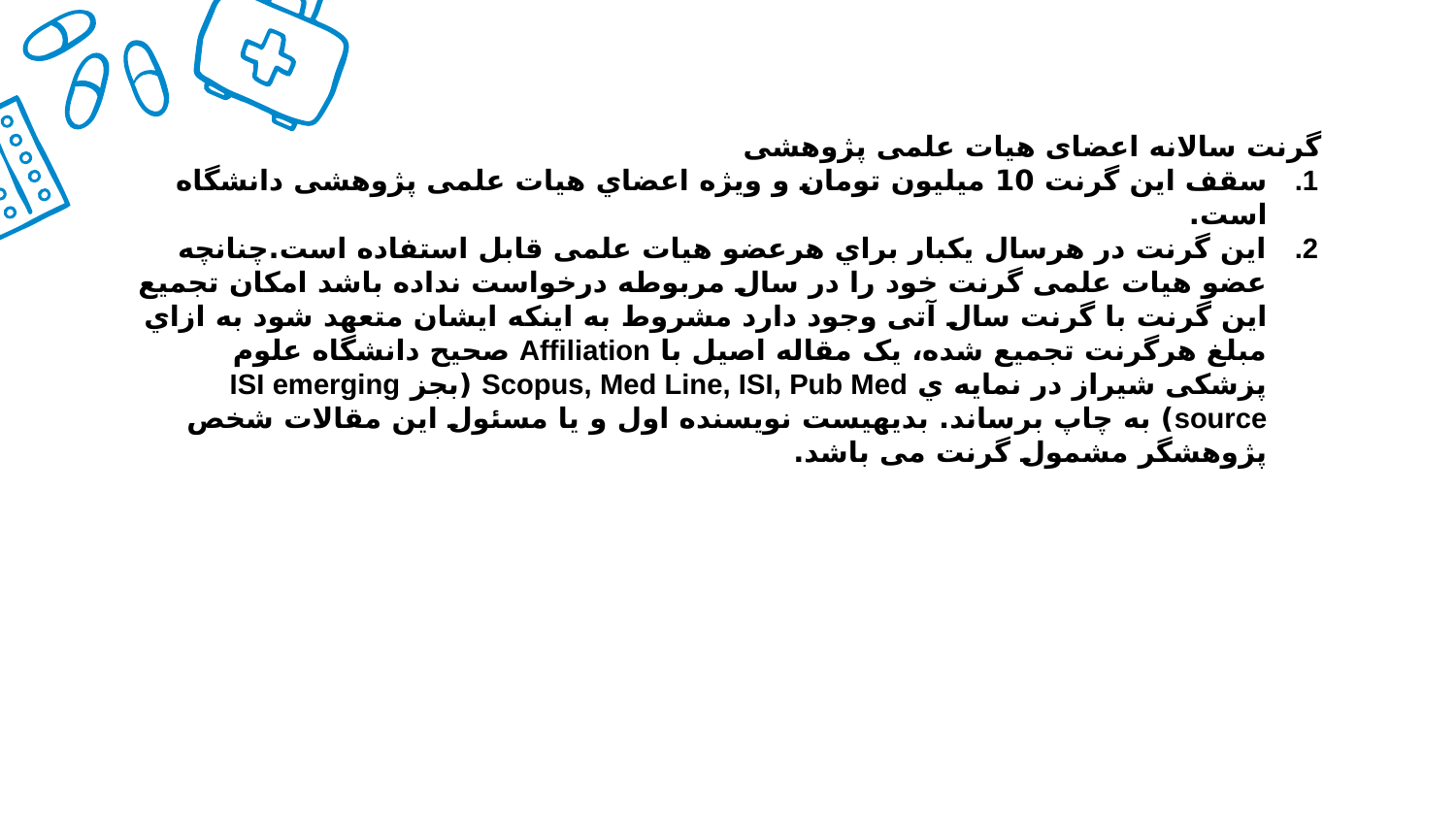

گرنت سالانه اعضای هیات علمی پژوهشی
سقف این گرنت 10 میلیون تومان و ویژه اعضاي هیات علمی پژوهشی دانشگاه است.
این گرنت در هرسال یکبار براي هرعضو هیات علمی قابل استفاده است.چنانچه عضو هیات علمی گرنت خود را در سال مربوطه درخواست نداده باشد امکان تجمیع این گرنت با گرنت سال آتی وجود دارد مشروط به اینکه ایشان متعهد شود به ازاي مبلغ هرگرنت تجمیع شده، یک مقاله اصیل با Affiliation صحیح دانشگاه علوم پزشکی شیراز در نمایه ي Scopus, Med Line, ISI, Pub Med (بجز ISI emerging source) به چاپ برساند. بدیهیست نویسنده اول و یا مسئول این مقالات شخص پژوهشگر مشمول گرنت می باشد.